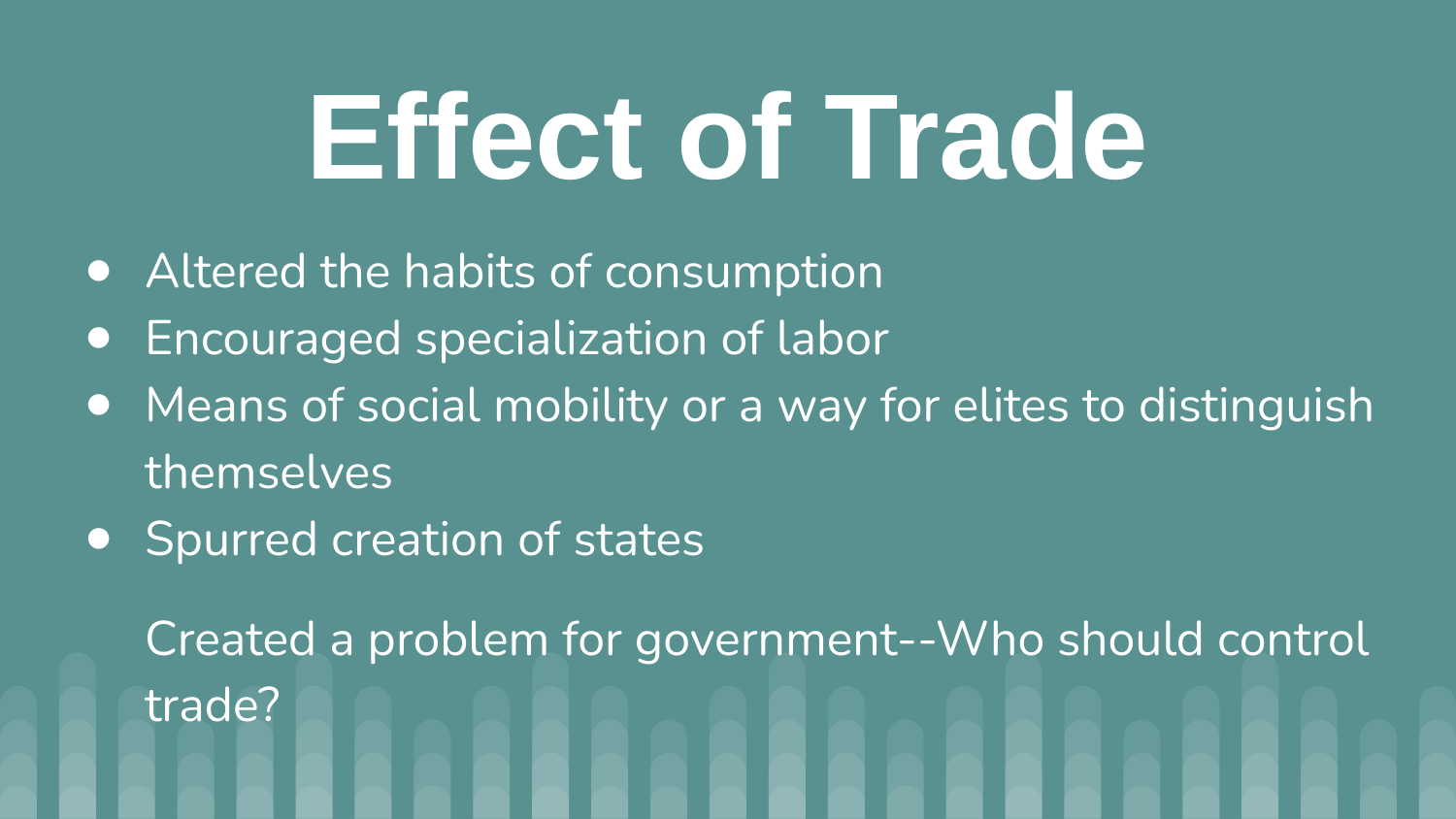

# Effect of Trade
Altered the habits of consumption
Encouraged specialization of labor
Means of social mobility or a way for elites to distinguish themselves
Spurred creation of states
Created a problem for government--Who should control trade?